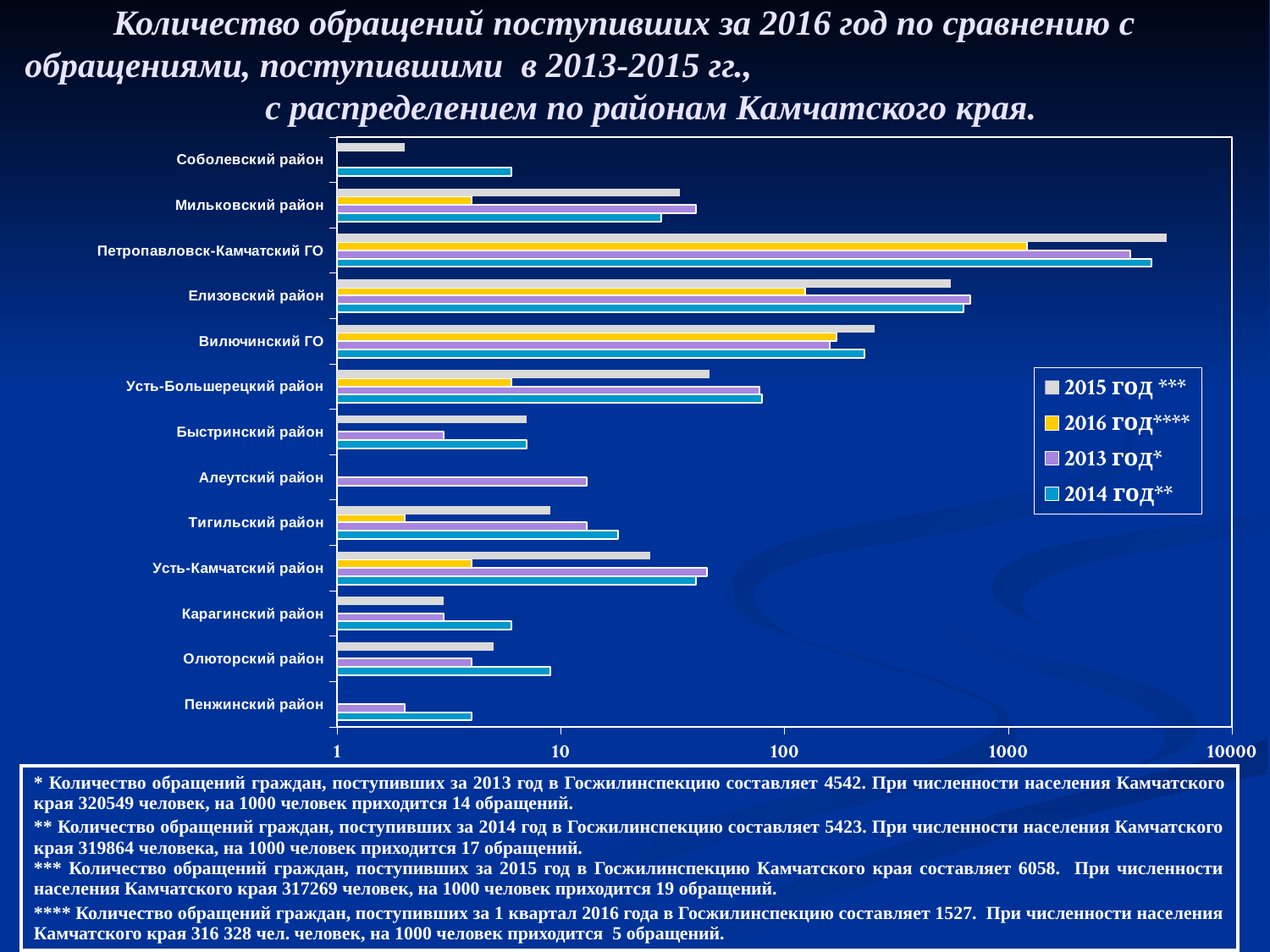

# Количество обращений поступивших за 2016 год по сравнению с обращениями, поступившими  в 2013-2015 гг.,                                                            с распределением по районам Камчатского края.

### Chart

| Category | 2014 год** | 2013 год* | 2016 год**** | 2015 год *** |
|---|---|---|---|---|
| Пенжинский район | 4.0 | 2.0 | 1.0 | 1.0 |
| Олюторский район | 9.0 | 4.0 | 0.0 | 5.0 |
| Карагинский район | 6.0 | 3.0 | 0.0 | 3.0 |
| Усть-Камчатский район | 40.0 | 45.0 | 4.0 | 25.0 |
| Тигильский район | 18.0 | 13.0 | 2.0 | 9.0 |
| Алеутский район | 1.0 | 13.0 | 0.0 | 0.0 |
| Быстринский район | 7.0 | 3.0 | 0.0 | 7.0 |
| Усть-Большерецкий район | 79.0 | 77.0 | 6.0 | 46.0 |
| Вилючинский ГО | 228.0 | 159.0 | 170.0 | 253.0 |
| Елизовский район | 632.0 | 676.0 | 124.0 | 552.0 |
| Петропавловск-Камчатский ГО | 4365.0 | 3506.0 | 1216.0 | 5121.0 |
| Мильковский район | 28.0 | 40.0 | 4.0 | 34.0 |
| Соболевский район | 6.0 | 1.0 | 0.0 | 2.0 |
| \* Количество обращений граждан, поступивших за 2013 год в Госжилинспекцию составляет 4542. При численности населения Камчатского края 320549 человек, на 1000 человек приходится 14 обращений. \*\* Количество обращений граждан, поступивших за 2014 год в Госжилинспекцию составляет 5423. При численности населения Камчатского края 319864 человека, на 1000 человек приходится 17 обращений. \*\*\* Количество обращений граждан, поступивших за 2015 год в Госжилинспекцию Камчатского края составляет 6058. При численности населения Камчатского края 317269 человек, на 1000 человек приходится 19 обращений. \*\*\*\* Количество обращений граждан, поступивших за 1 квартал 2016 года в Госжилинспекцию составляет 1527. При численности населения Камчатского края 316 328 чел. человек, на 1000 человек приходится 5 обращений. |
| --- |